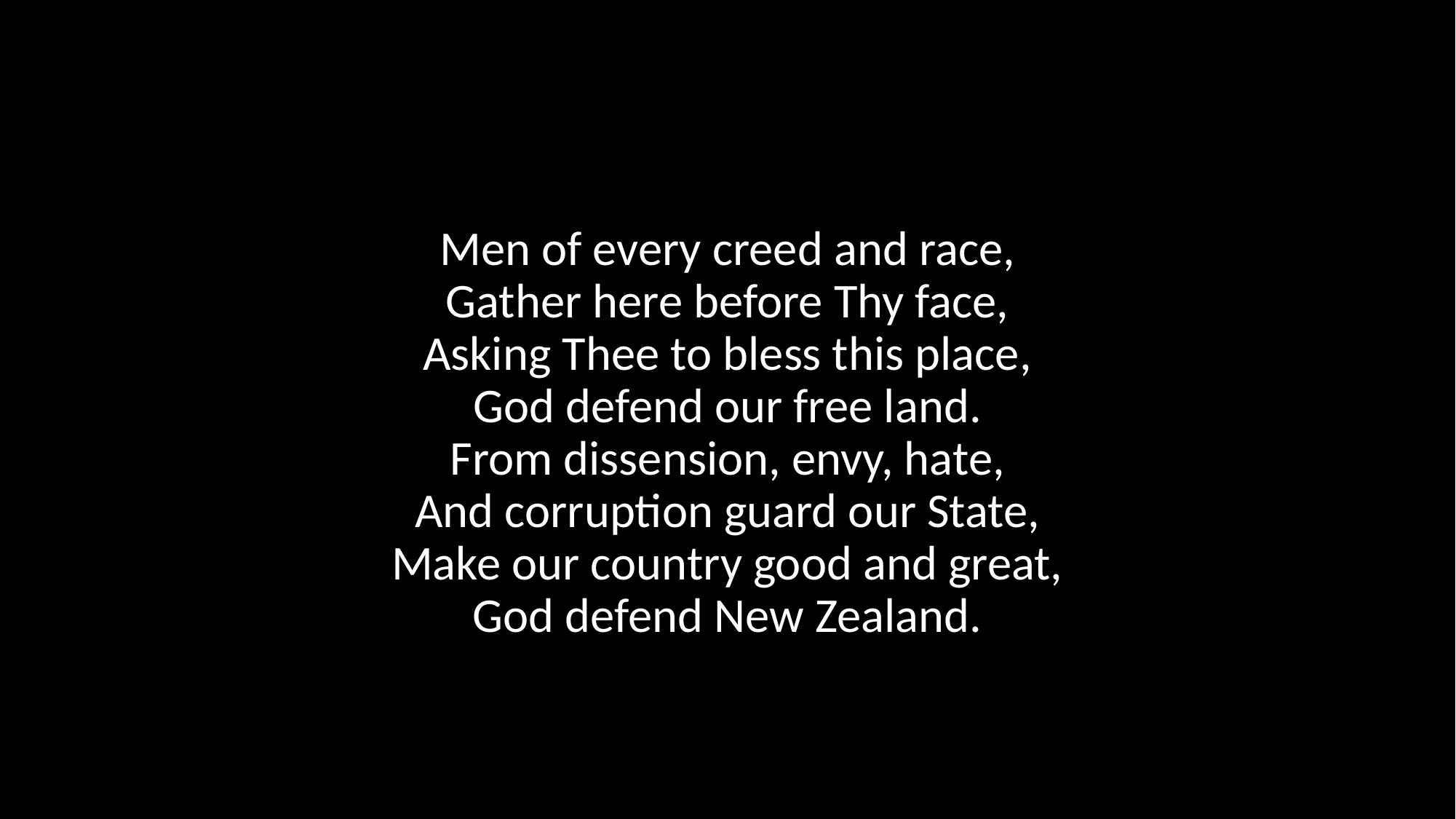

#
Men of every creed and race,
Gather here before Thy face,
Asking Thee to bless this place,
God defend our free land.
From dissension, envy, hate,
And corruption guard our State,
Make our country good and great,
God defend New Zealand.